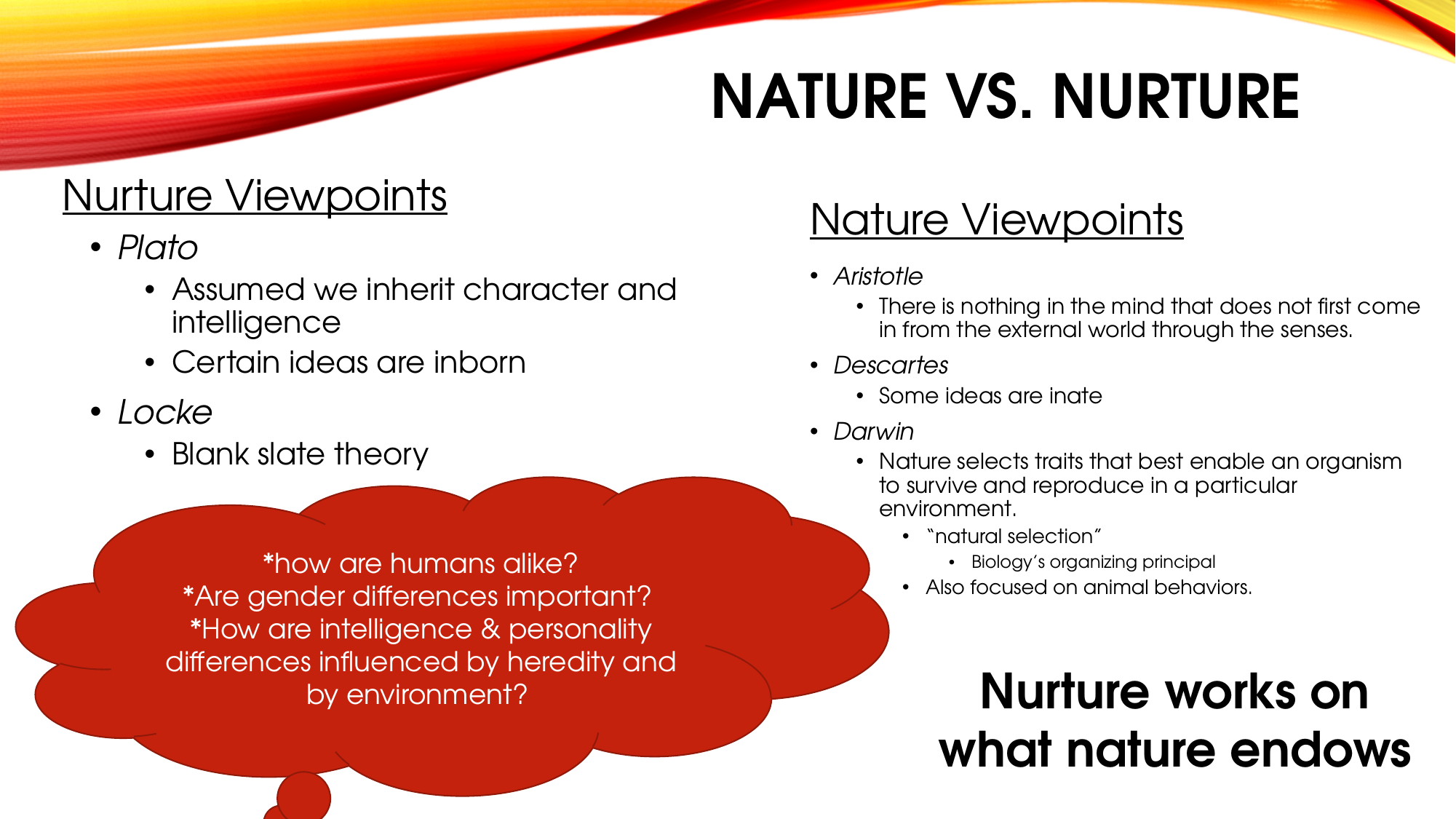

# Nature vs. Nurture
Nurture Viewpoints
Nature Viewpoints
Plato
Assumed we inherit character and intelligence
Certain ideas are inborn
Locke
Blank slate theory
Aristotle
There is nothing in the mind that does not first come in from the external world through the senses.
Descartes
Some ideas are inate
Darwin
Nature selects traits that best enable an organism to survive and reproduce in a particular environment.
“natural selection”
Biology’s organizing principal
Also focused on animal behaviors.
*how are humans alike?
*Are gender differences important?
*How are intelligence & personality differences influenced by heredity and by environment?
Nurture works on what nature endows